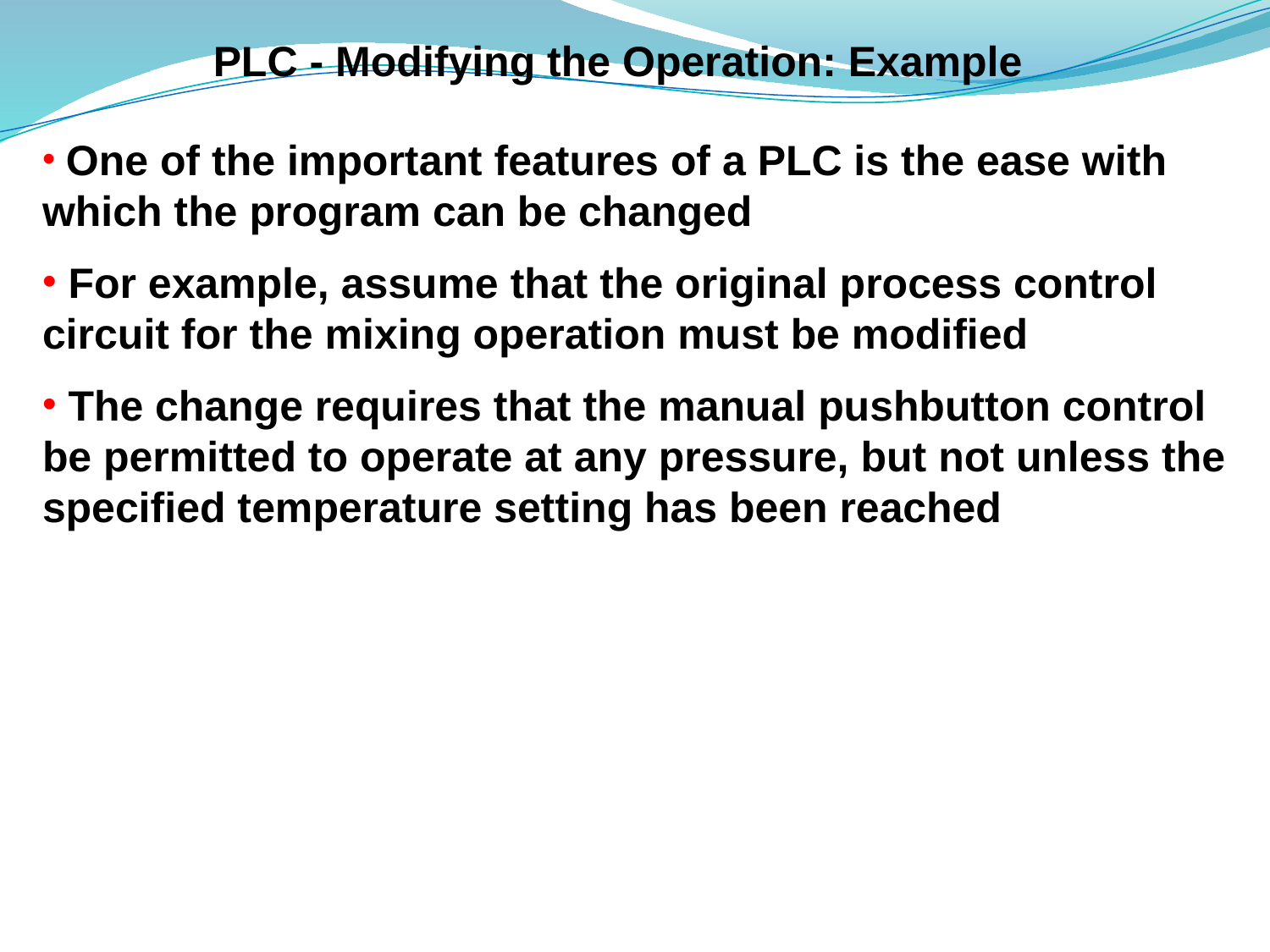

# PLC - Modifying the Operation: Example
 One of the important features of a PLC is the ease with which the program can be changed
 For example, assume that the original process control circuit for the mixing operation must be modified
 The change requires that the manual pushbutton control be permitted to operate at any pressure, but not unless the specified temperature setting has been reached